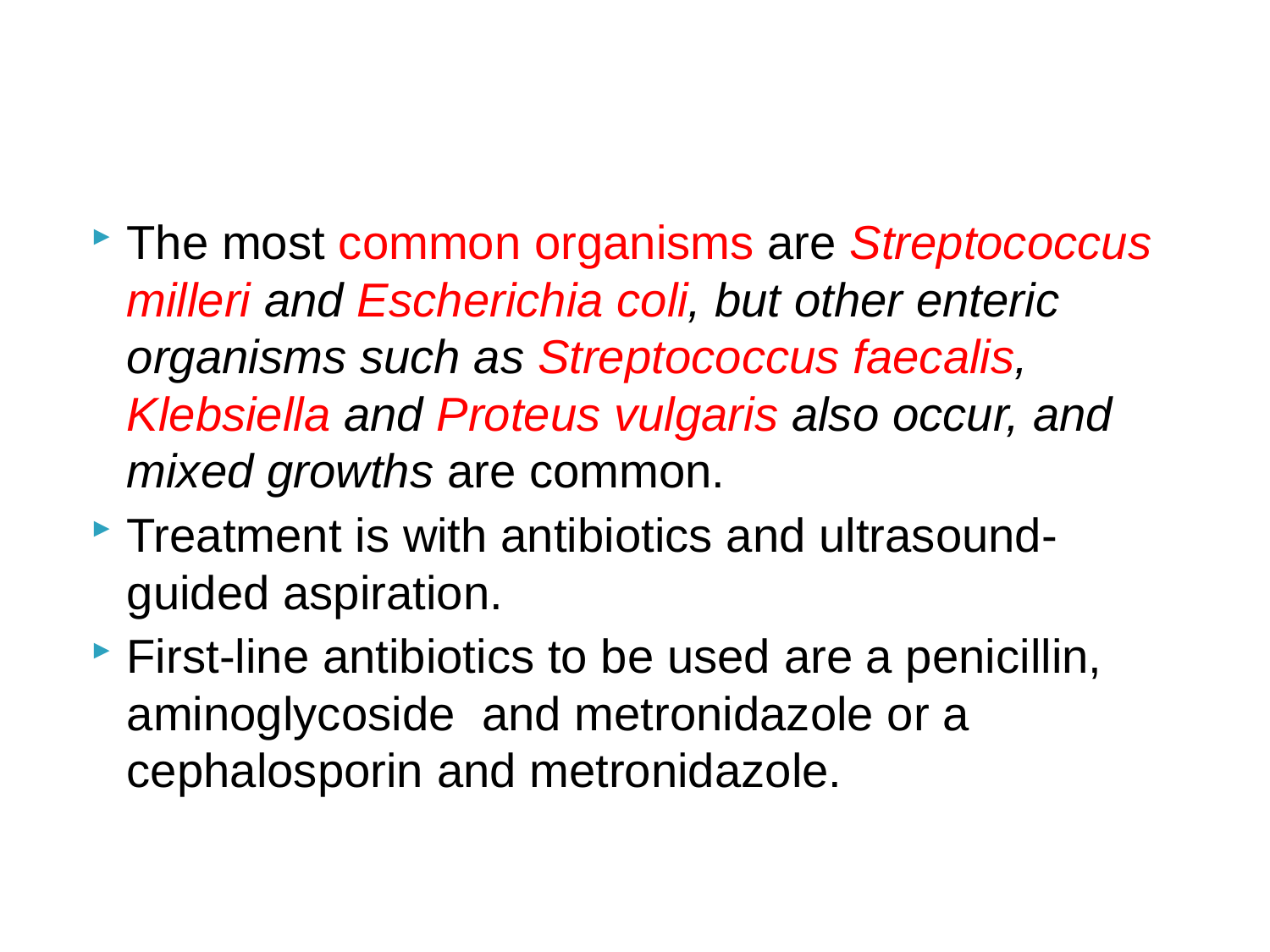

#
The most common organisms are Streptococcus milleri and Escherichia coli, but other enteric organisms such as Streptococcus faecalis, Klebsiella and Proteus vulgaris also occur, and mixed growths are common.
Treatment is with antibiotics and ultrasound-guided aspiration.
First-line antibiotics to be used are a penicillin, aminoglycoside  and metronidazole or a cephalosporin and metronidazole.